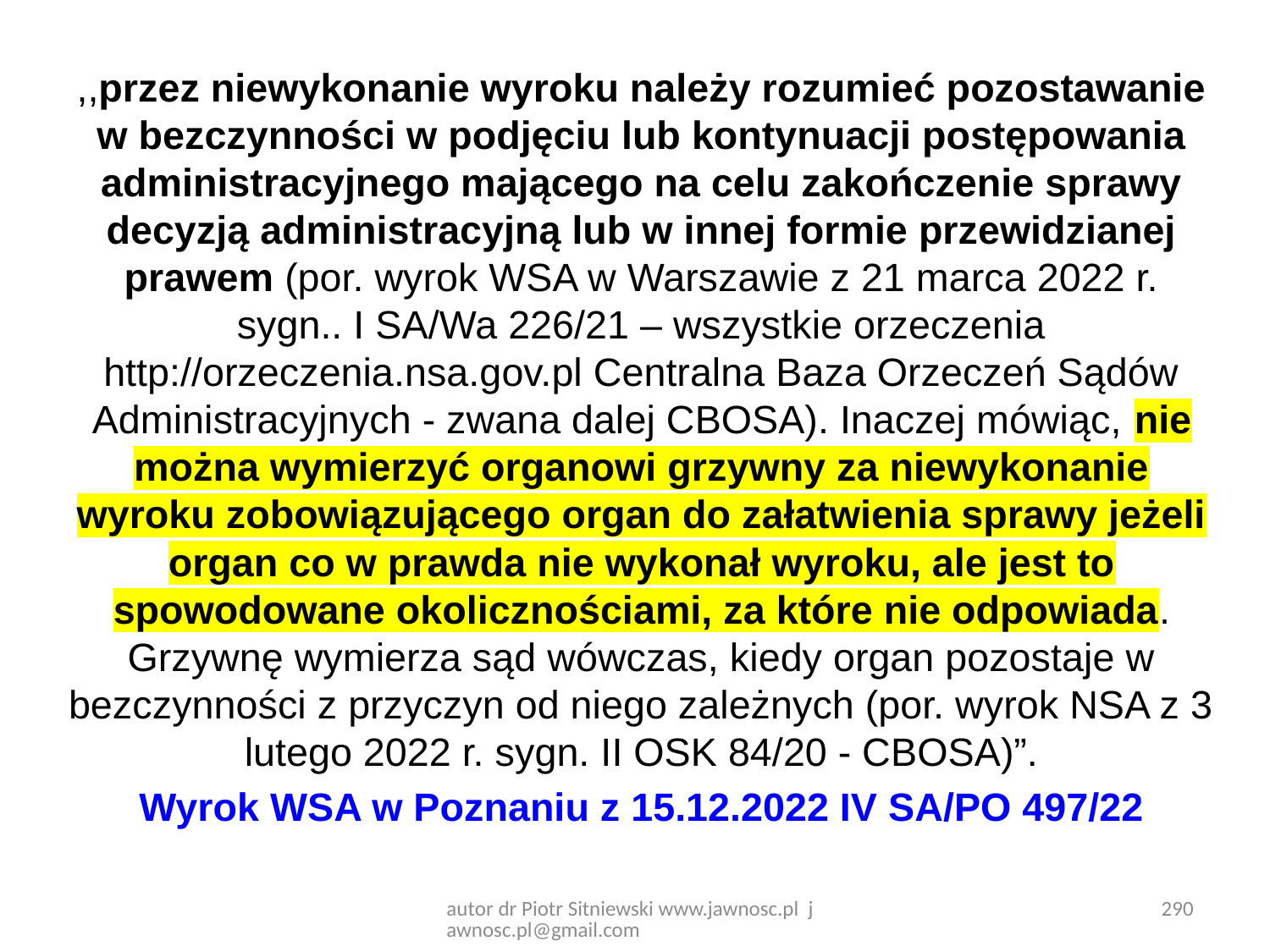

,,przez niewykonanie wyroku należy rozumieć pozostawanie w bezczynności w podjęciu lub kontynuacji postępowania administracyjnego mającego na celu zakończenie sprawy decyzją administracyjną lub w innej formie przewidzianej prawem (por. wyrok WSA w Warszawie z 21 marca 2022 r. sygn.. I SA/Wa 226/21 – wszystkie orzeczenia http://orzeczenia.nsa.gov.pl Centralna Baza Orzeczeń Sądów Administracyjnych - zwana dalej CBOSA). Inaczej mówiąc, nie można wymierzyć organowi grzywny za niewykonanie wyroku zobowiązującego organ do załatwienia sprawy jeżeli organ co w prawda nie wykonał wyroku, ale jest to spowodowane okolicznościami, za które nie odpowiada. Grzywnę wymierza sąd wówczas, kiedy organ pozostaje w bezczynności z przyczyn od niego zależnych (por. wyrok NSA z 3 lutego 2022 r. sygn. II OSK 84/20 - CBOSA)”.
Wyrok WSA w Poznaniu z 15.12.2022 IV SA/PO 497/22
autor dr Piotr Sitniewski www.jawnosc.pl  jawnosc.pl@gmail.com
290